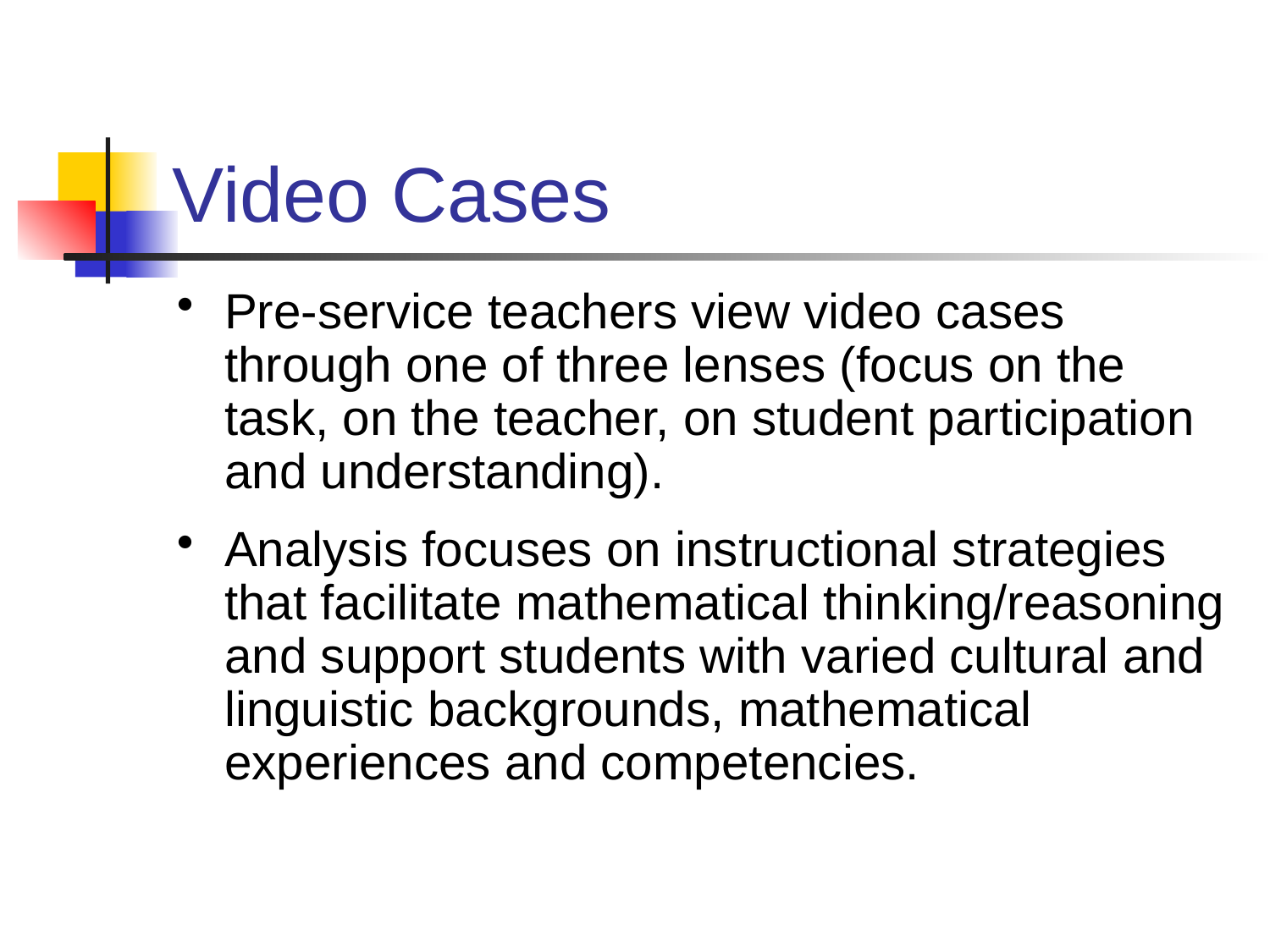

# Video Cases
Pre-service teachers view video cases through one of three lenses (focus on the task, on the teacher, on student participation and understanding).
Analysis focuses on instructional strategies that facilitate mathematical thinking/reasoning and support students with varied cultural and linguistic backgrounds, mathematical experiences and competencies.